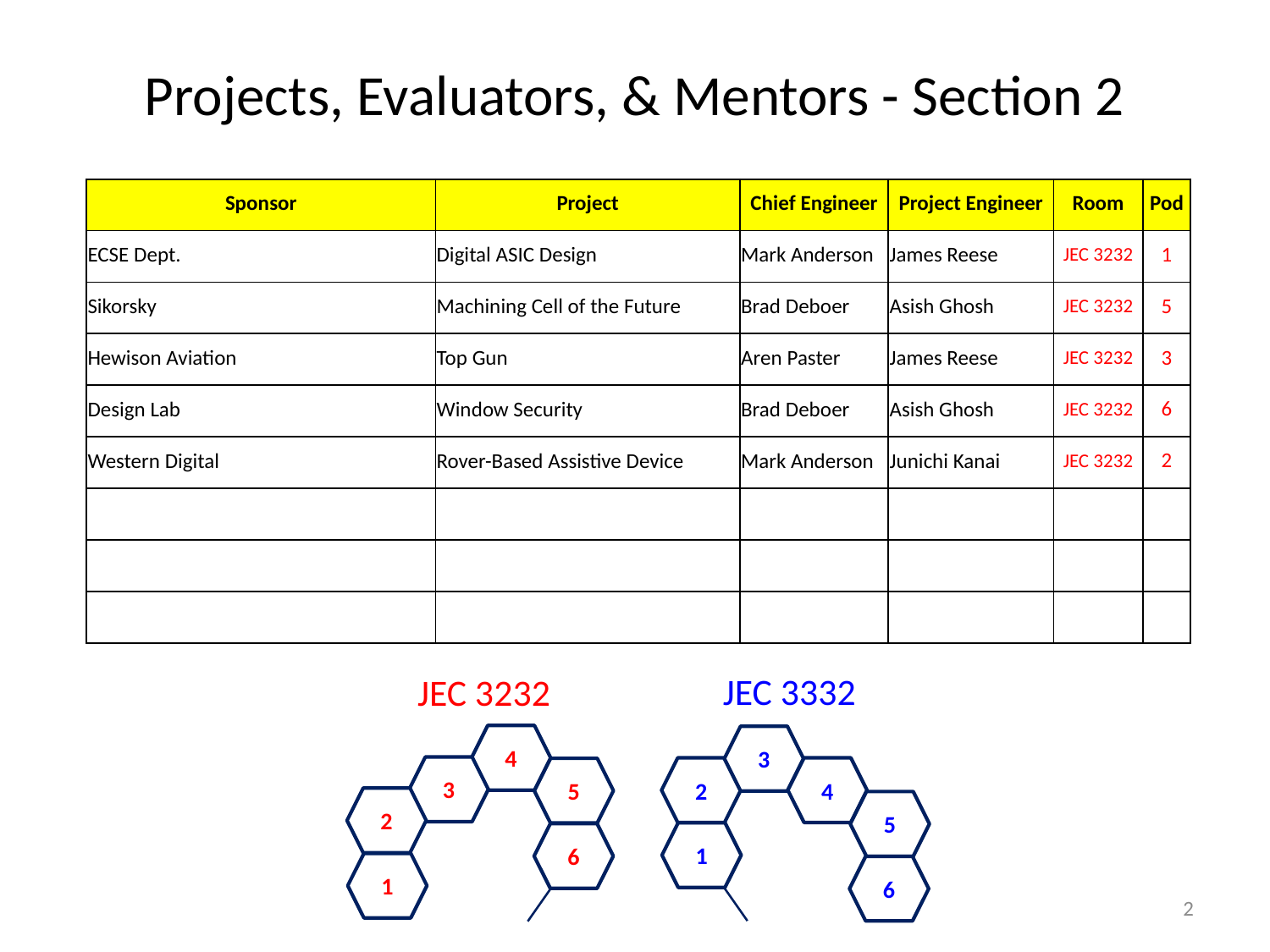

# Projects, Evaluators, & Mentors - Section 2
| Sponsor | Project | Chief Engineer | Project Engineer | Room | Pod |
| --- | --- | --- | --- | --- | --- |
| ECSE Dept. | Digital ASIC Design | Mark Anderson | James Reese | JEC 3232 | 1 |
| Sikorsky | Machining Cell of the Future | Brad Deboer | Asish Ghosh | JEC 3232 | 5 |
| Hewison Aviation | Top Gun | Aren Paster | James Reese | JEC 3232 | 3 |
| Design Lab | Window Security | Brad Deboer | Asish Ghosh | JEC 3232 | 6 |
| Western Digital | Rover-Based Assistive Device | Mark Anderson | Junichi Kanai | JEC 3232 | 2 |
|  |  |  |  |  |  |
|  |  |  |  |  |  |
|  |  |  |  |  |  |
JEC 3332
JEC 3232
4
3
5
2
6
1
3
2
4
5
1
6
2